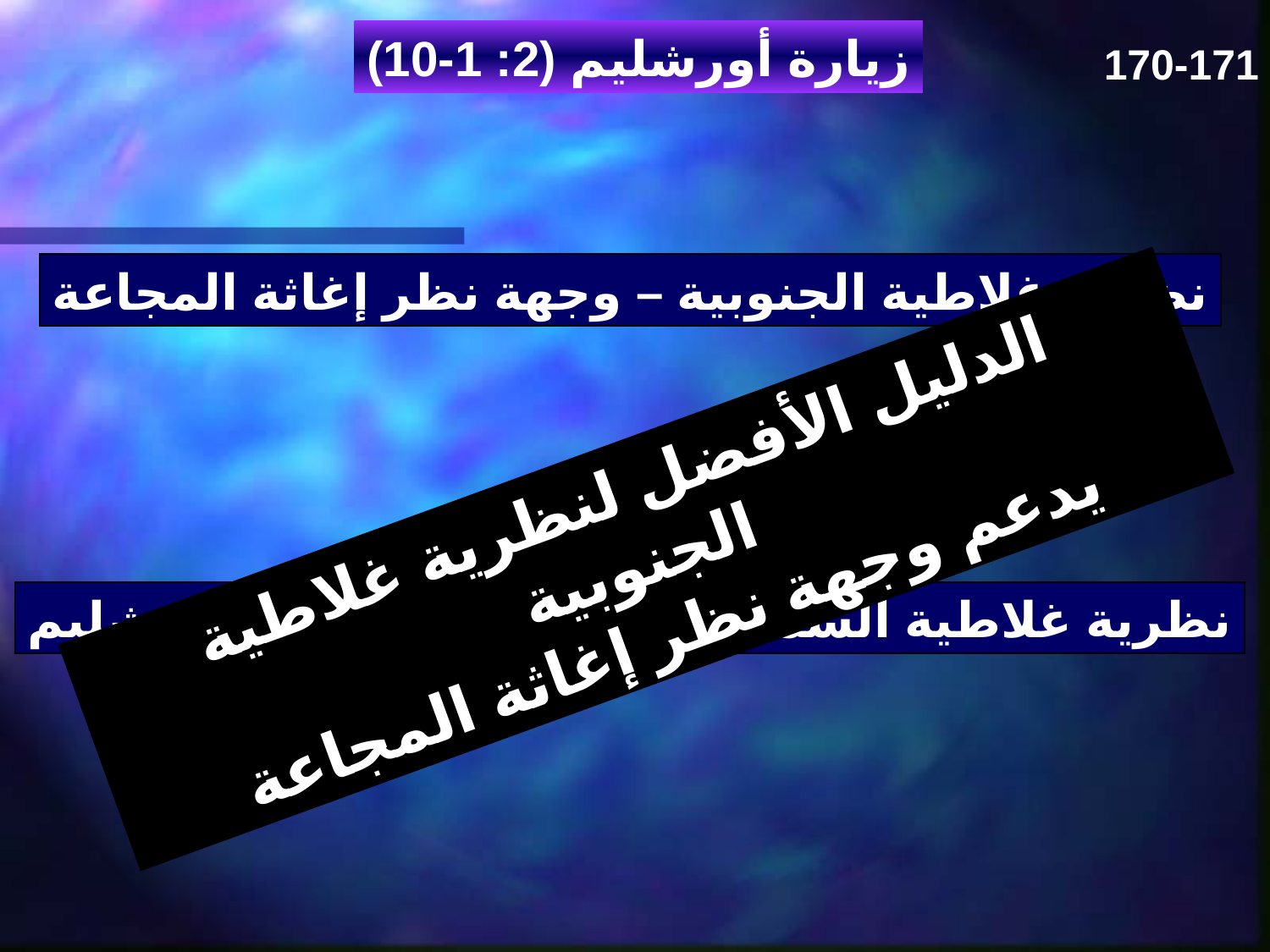

زيارة أورشليم (2: 1-10)
170-171
نظرية غلاطية الجنوبية – وجهة نظر إغاثة المجاعة
الدليل الأفضل لنظرية غلاطية الجنوبية
يدعم وجهة نظر إغاثة المجاعة
نظرية غلاطية الشمالية – وجهة نظر مجمع أورشليم